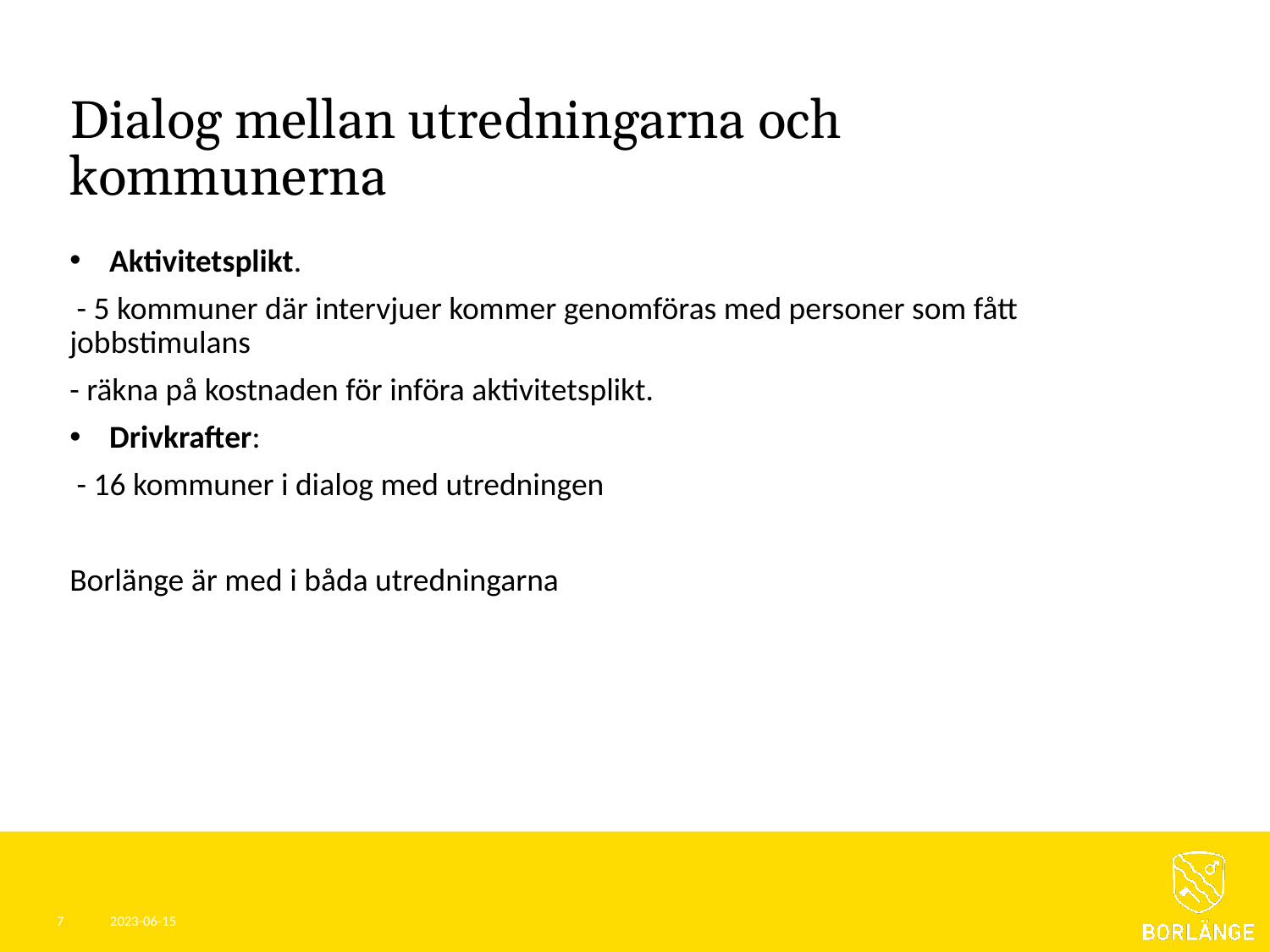

# Dialog mellan utredningarna och kommunerna
Aktivitetsplikt.
 - 5 kommuner där intervjuer kommer genomföras med personer som fått jobbstimulans
- räkna på kostnaden för införa aktivitetsplikt.
Drivkrafter:
 - 16 kommuner i dialog med utredningen

Borlänge är med i båda utredningarna
7
2023-06-15